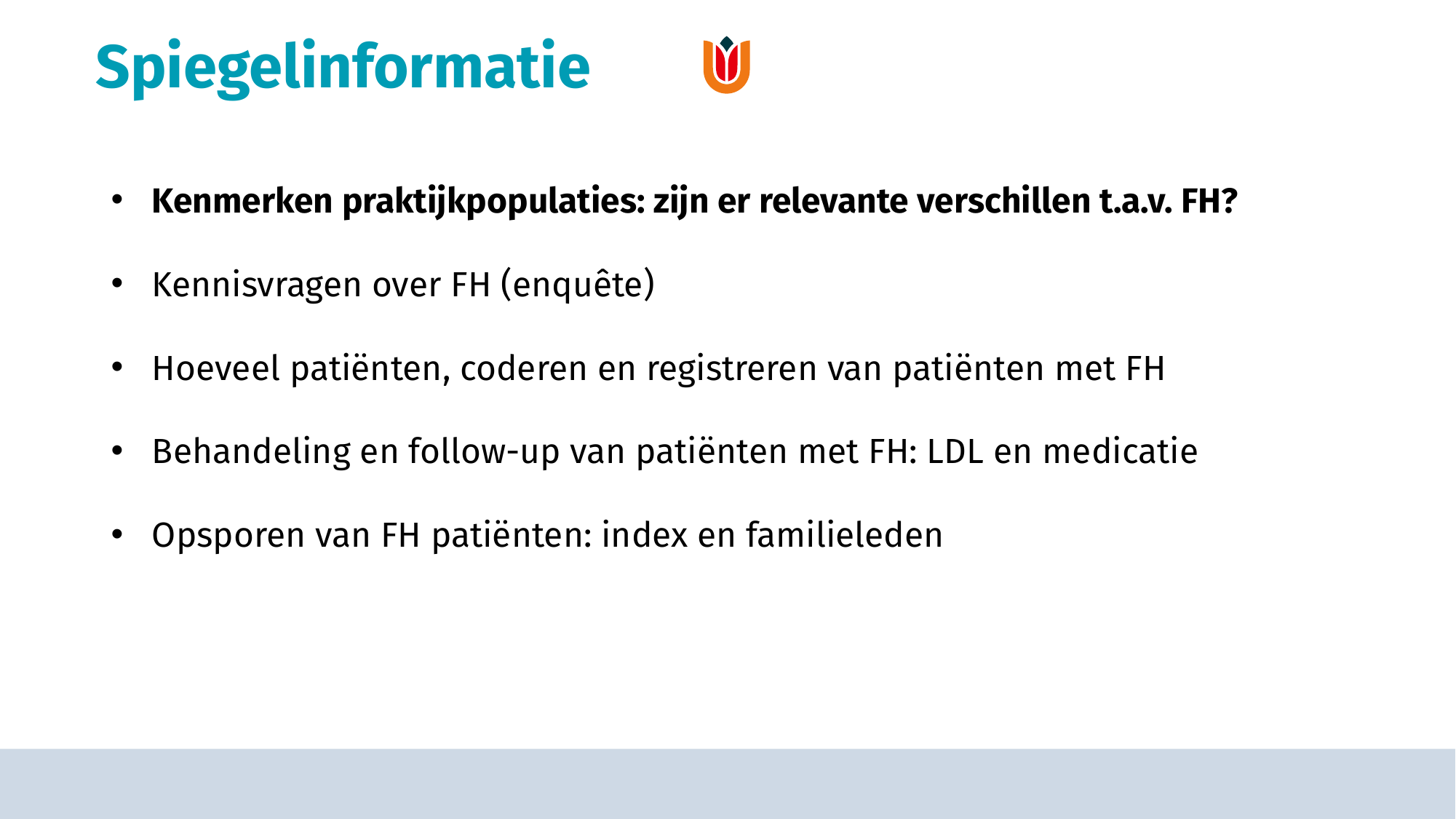

# Spiegelinformatie
Kenmerken praktijkpopulaties: zijn er relevante verschillen t.a.v. FH?

Kennisvragen over FH (enquête)

Hoeveel patiënten, coderen en registreren van patiënten met FH

Behandeling en follow-up van patiënten met FH: LDL en medicatie

Opsporen van FH patiënten: index en familieleden